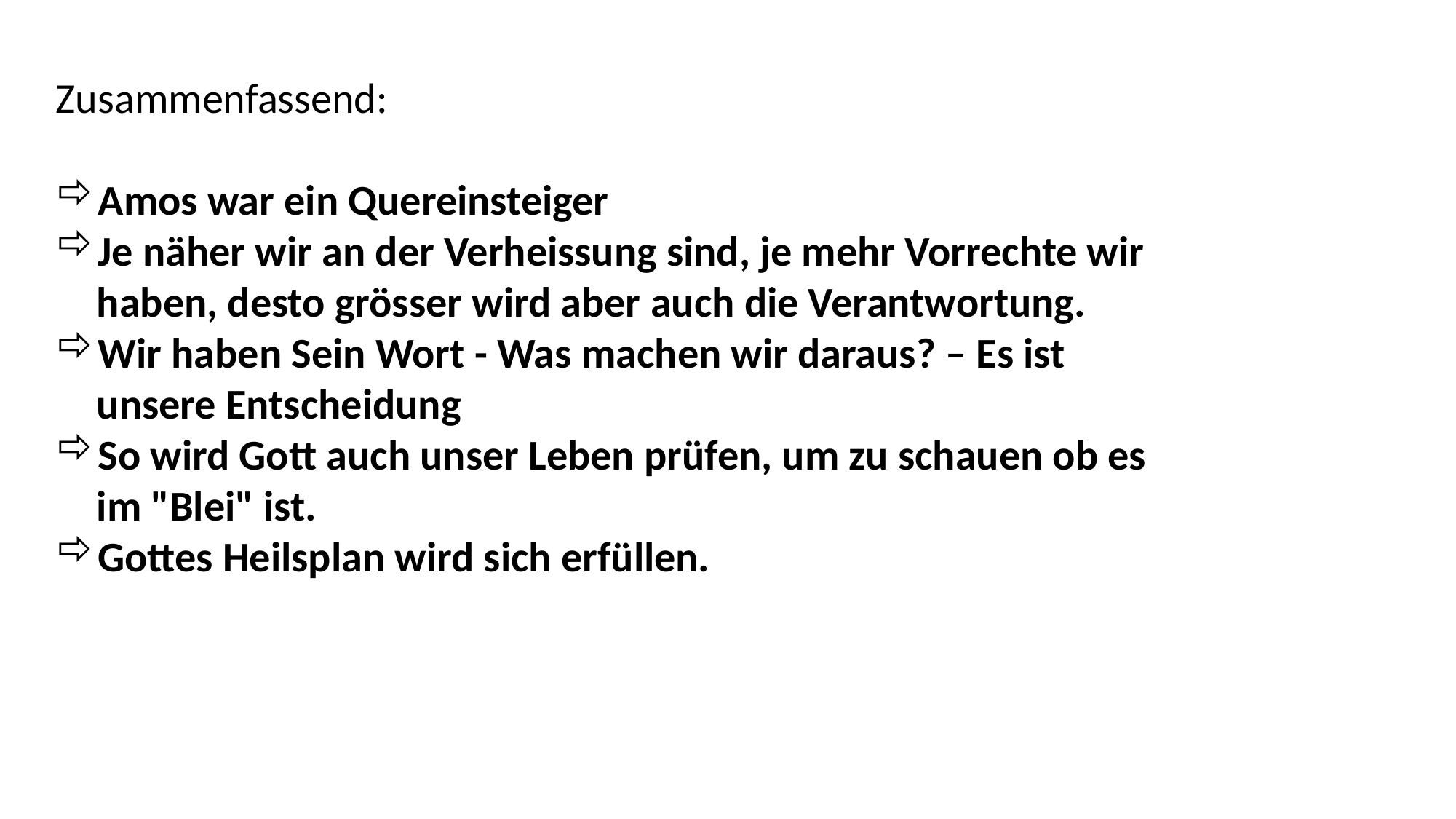

Zusammenfassend:

Amos war ein Quereinsteiger
Je näher wir an der Verheissung sind, je mehr Vorrechte wir haben, desto grösser wird aber auch die Verantwortung.
Wir haben Sein Wort - Was machen wir daraus? – Es ist unsere Entscheidung
So wird Gott auch unser Leben prüfen, um zu schauen ob es im "Blei" ist.
Gottes Heilsplan wird sich erfüllen.